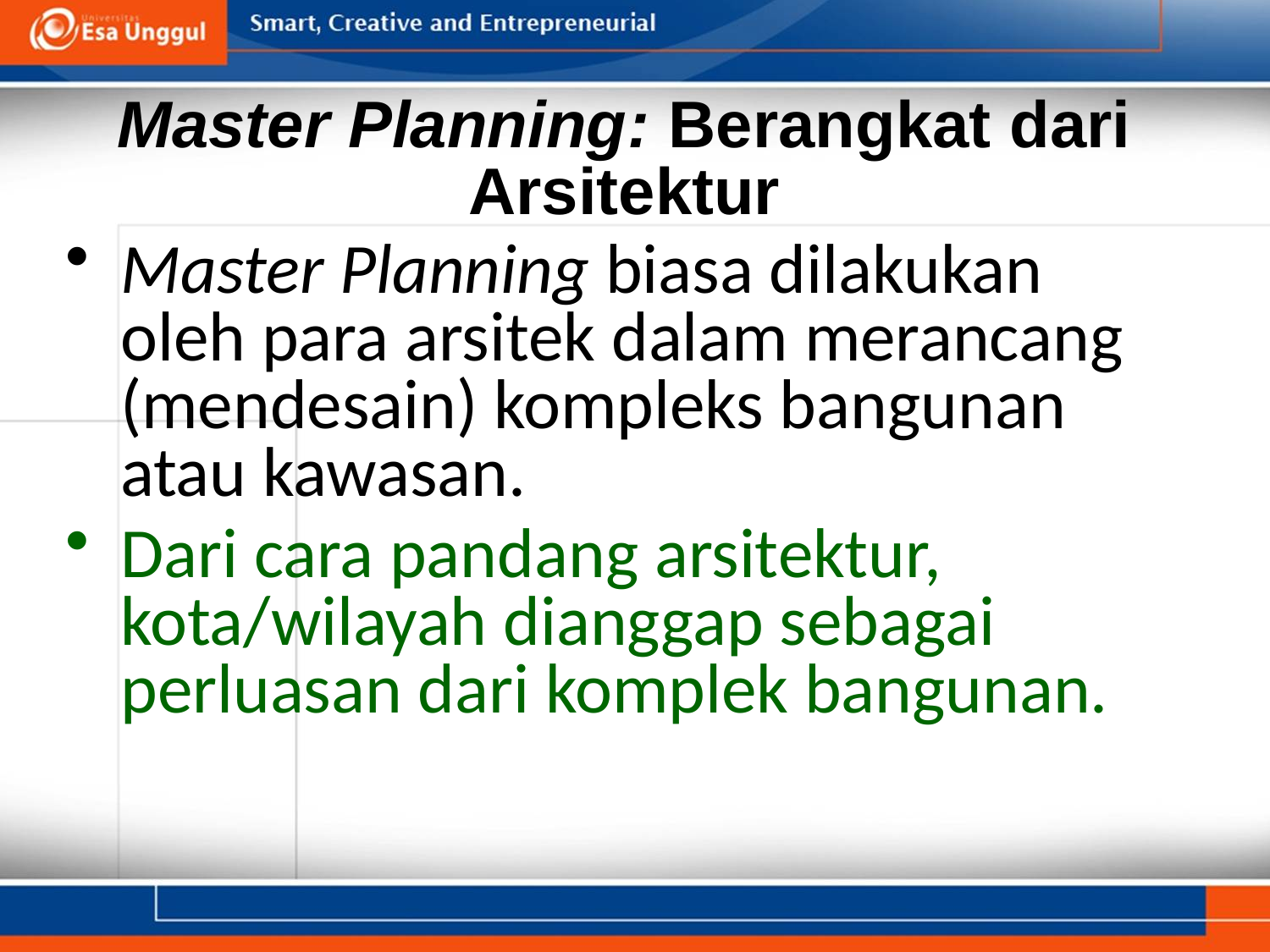

# Master Planning: Berangkat dari Arsitektur
Master Planning biasa dilakukan oleh para arsitek dalam merancang (mendesain) kompleks bangunan atau kawasan.
Dari cara pandang arsitektur, kota/wilayah dianggap sebagai perluasan dari komplek bangunan.